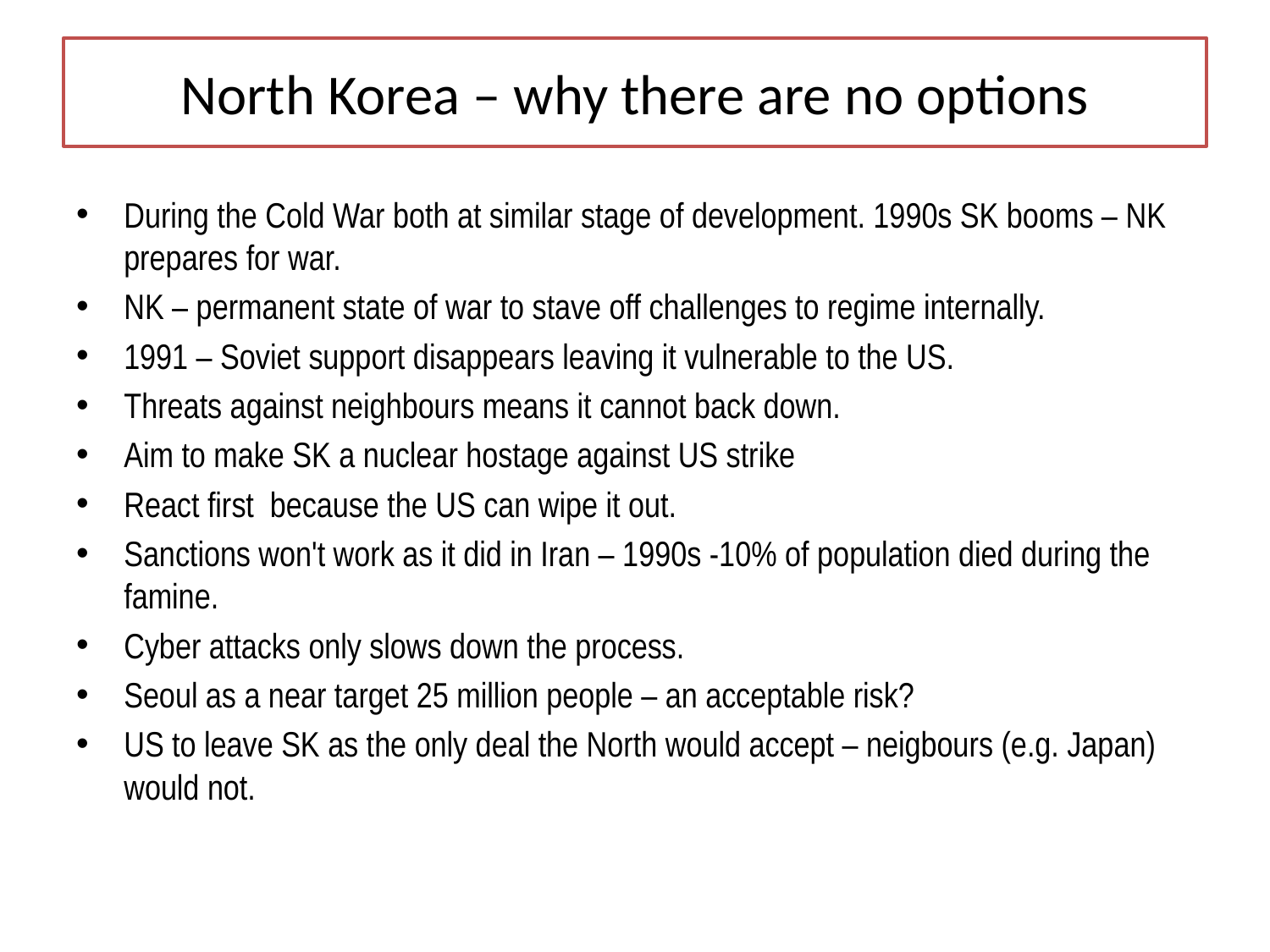

# North Korea – why there are no options
During the Cold War both at similar stage of development. 1990s SK booms – NK prepares for war.
NK – permanent state of war to stave off challenges to regime internally.
1991 – Soviet support disappears leaving it vulnerable to the US.
Threats against neighbours means it cannot back down.
Aim to make SK a nuclear hostage against US strike
React first  because the US can wipe it out.
Sanctions won't work as it did in Iran – 1990s -10% of population died during the famine.
Cyber attacks only slows down the process.
Seoul as a near target 25 million people – an acceptable risk?
US to leave SK as the only deal the North would accept – neigbours (e.g. Japan) would not.